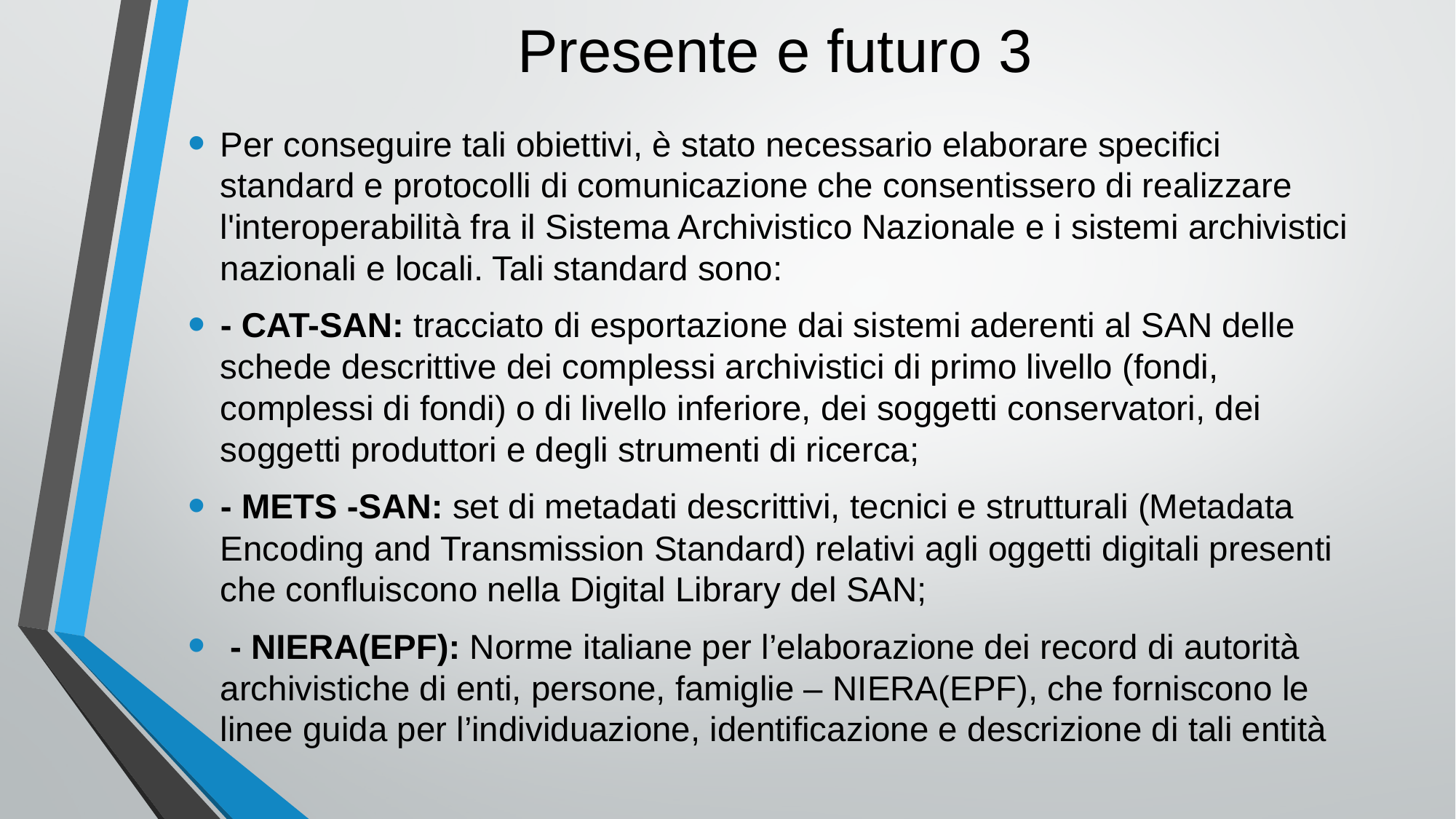

# Presente e futuro 3
Per conseguire tali obiettivi, è stato necessario elaborare specifici standard e protocolli di comunicazione che consentissero di realizzare l'interoperabilità fra il Sistema Archivistico Nazionale e i sistemi archivistici nazionali e locali. Tali standard sono:
- CAT-SAN: tracciato di esportazione dai sistemi aderenti al SAN delle schede descrittive dei complessi archivistici di primo livello (fondi, complessi di fondi) o di livello inferiore, dei soggetti conservatori, dei soggetti produttori e degli strumenti di ricerca;
- METS -SAN: set di metadati descrittivi, tecnici e strutturali (Metadata Encoding and Transmission Standard) relativi agli oggetti digitali presenti che confluiscono nella Digital Library del SAN;
 - NIERA(EPF): Norme italiane per l’elaborazione dei record di autorità archivistiche di enti, persone, famiglie – NIERA(EPF), che forniscono le linee guida per l’individuazione, identificazione e descrizione di tali entità